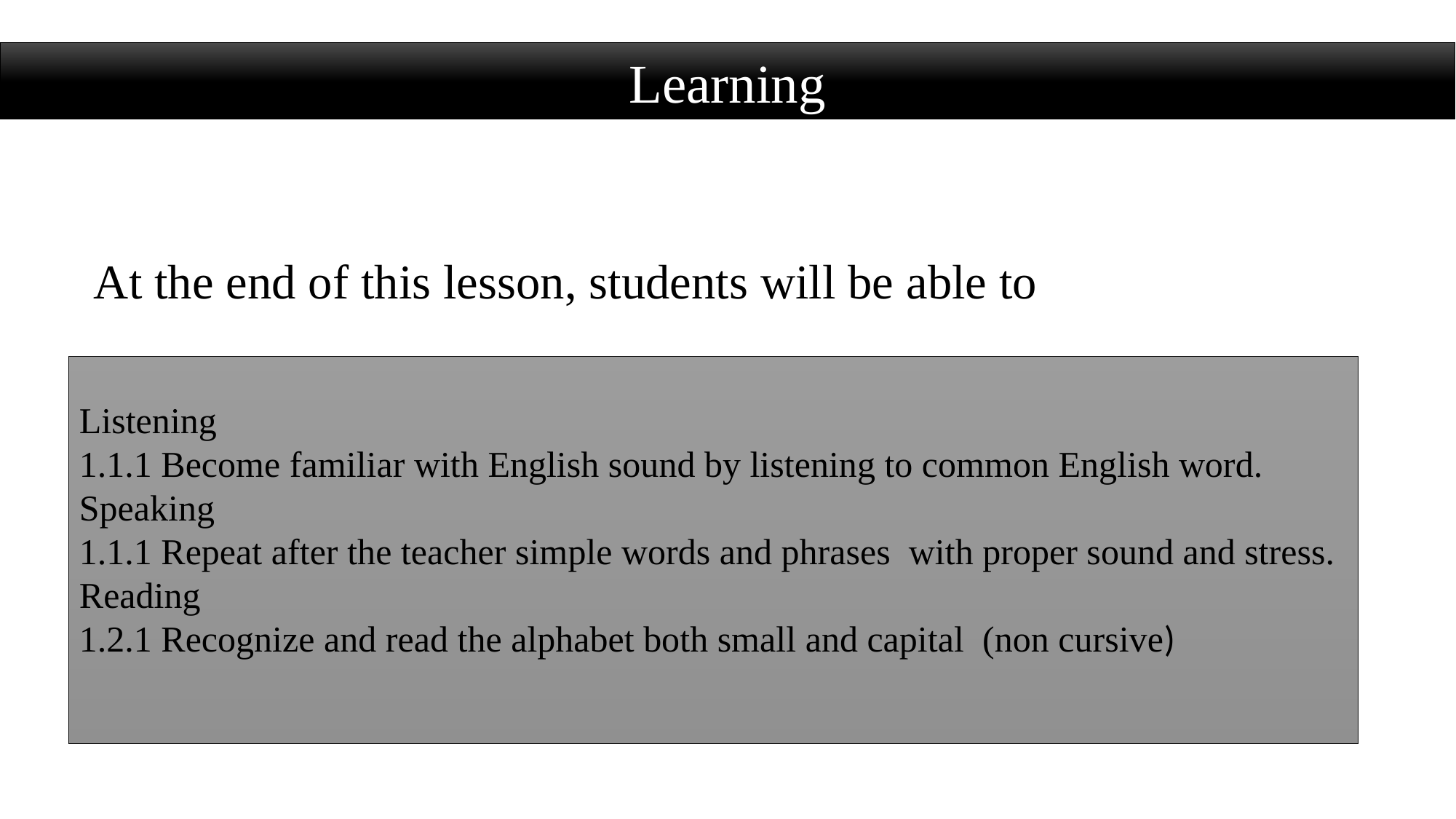

Learning
At the end of this lesson, students will be able to
Listening
1.1.1 Become familiar with English sound by listening to common English word.
Speaking
1.1.1 Repeat after the teacher simple words and phrases  with proper sound and stress.
Reading
1.2.1 Recognize and read the alphabet both small and capital  (non cursive)